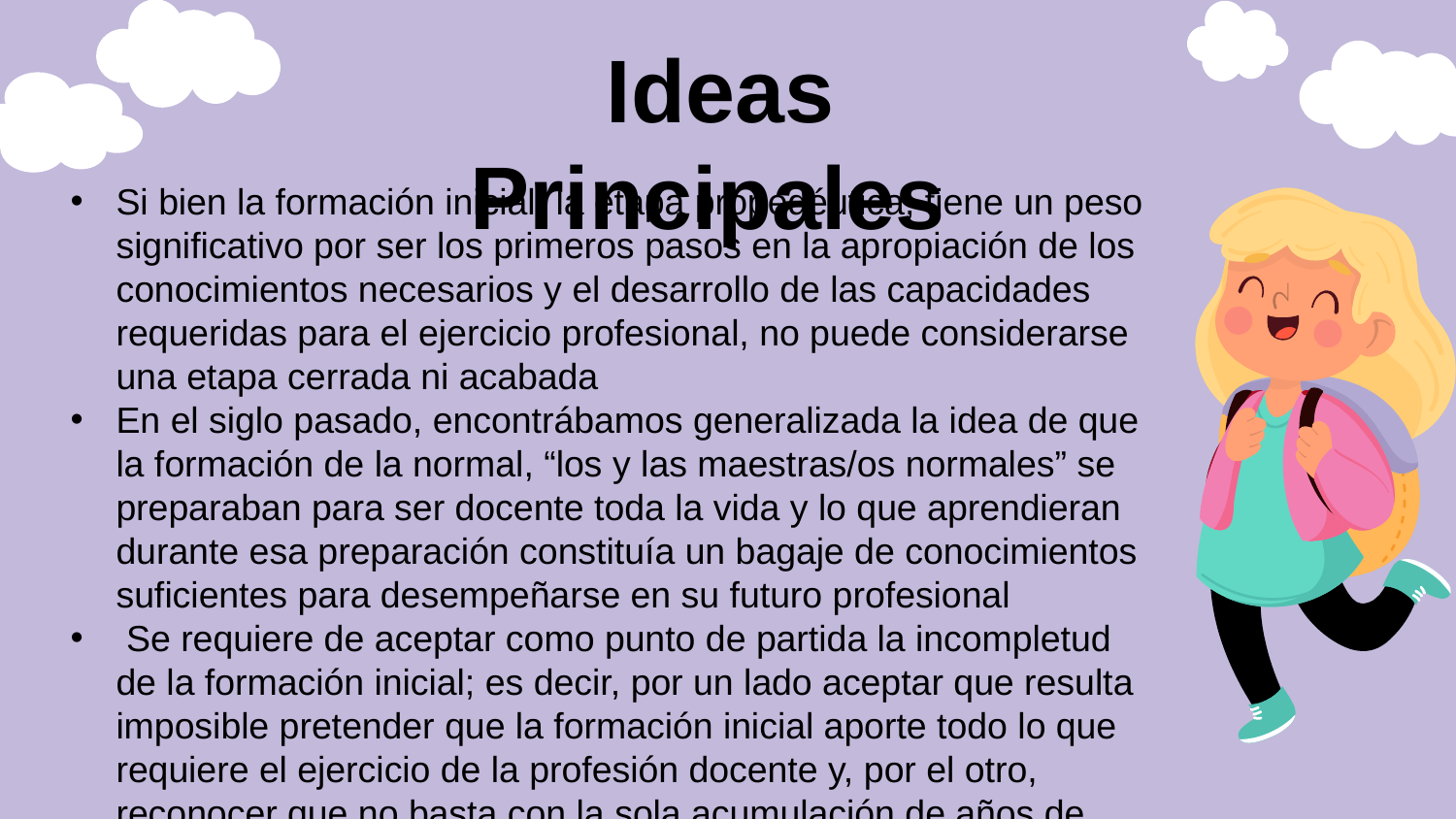

Ideas Principales

Si bien la formación inicial, la etapa propedéutica, tiene un peso significativo por ser los primeros pasos en la apropiación de los conocimientos necesarios y el desarrollo de las capacidades requeridas para el ejercicio profesional, no puede considerarse una etapa cerrada ni acabada
En el siglo pasado, encontrábamos generalizada la idea de que la formación de la normal, “los y las maestras/os normales” se preparaban para ser docente toda la vida y lo que aprendieran durante esa preparación constituía un bagaje de conocimientos suficientes para desempeñarse en su futuro profesional
 Se requiere de aceptar como punto de partida la incompletud de la formación inicial; es decir, por un lado aceptar que resulta imposible pretender que la formación inicial aporte todo lo que requiere el ejercicio de la profesión docente y, por el otro, reconocer que no basta con la sola acumulación de años de trabajo para tener las mejores resoluciones ante los desafíos de la práctica.